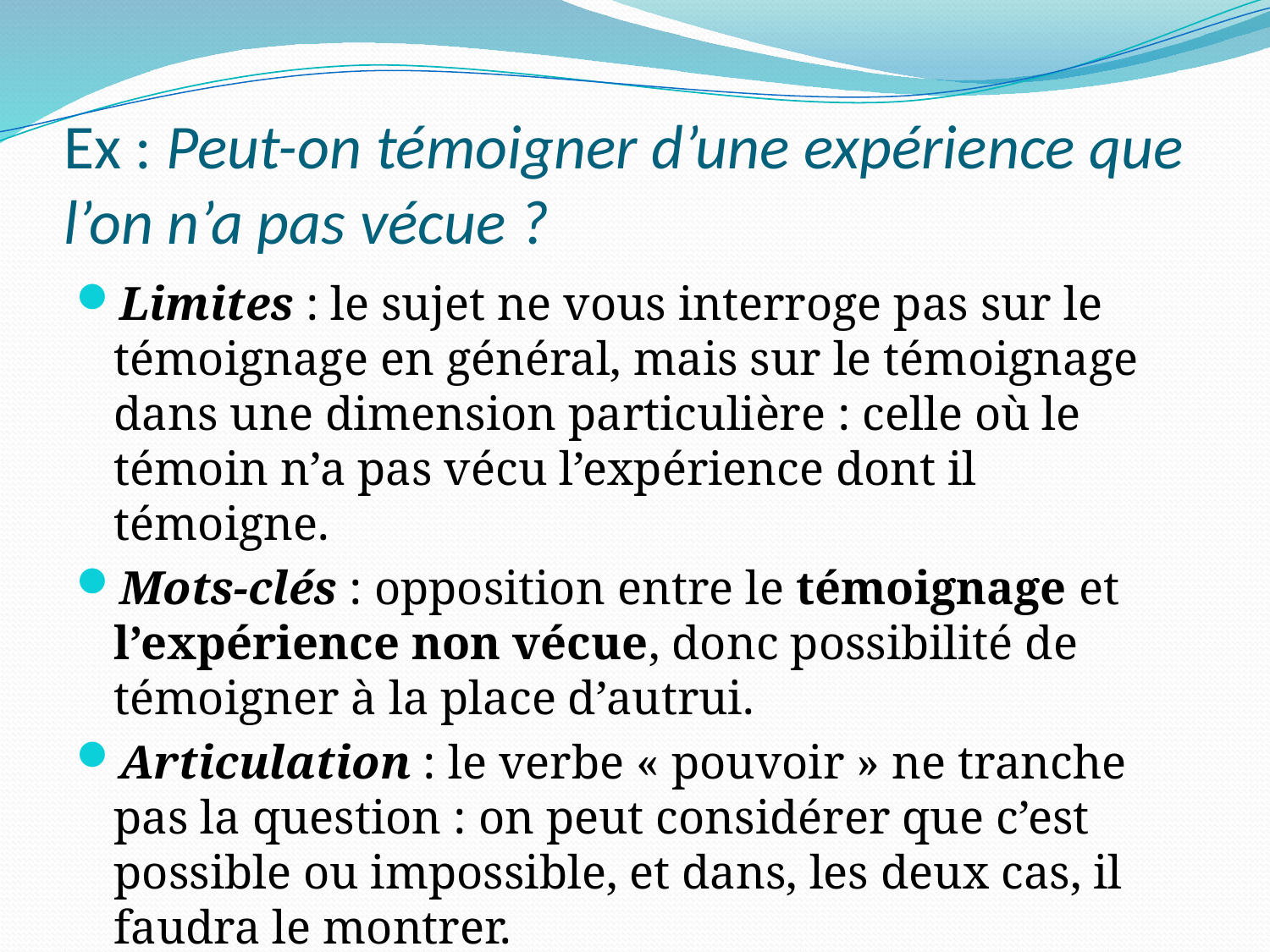

# Ex : Peut-on témoigner d’une expérience que l’on n’a pas vécue ?
Limites : le sujet ne vous interroge pas sur le témoignage en général, mais sur le témoignage dans une dimension particulière : celle où le témoin n’a pas vécu l’expérience dont il témoigne.
Mots-clés : opposition entre le témoignage et l’expérience non vécue, donc possibilité de témoigner à la place d’autrui.
Articulation : le verbe « pouvoir » ne tranche pas la question : on peut considérer que c’est possible ou impossible, et dans, les deux cas, il faudra le montrer.